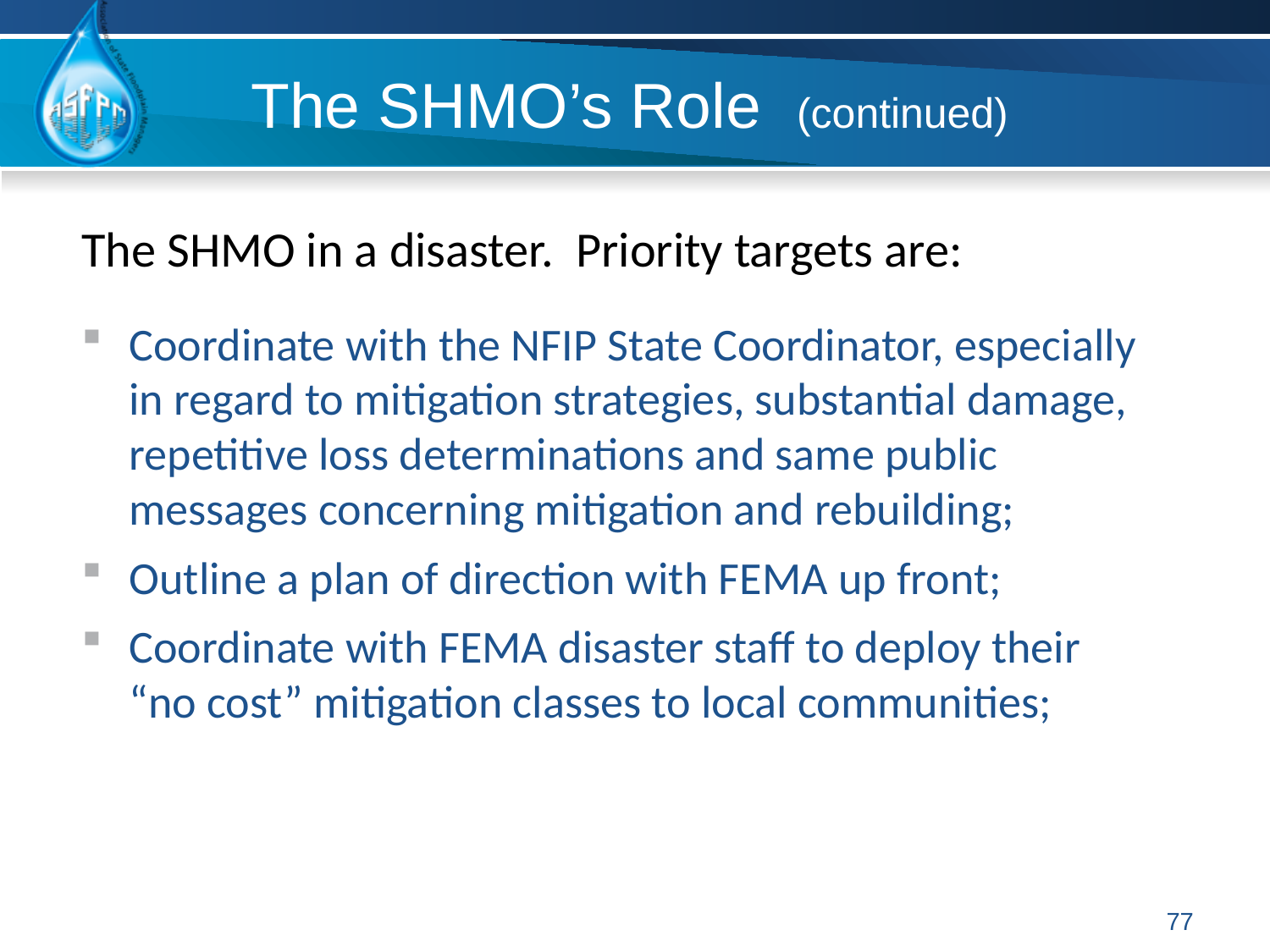

The SHMO’s Role  (continued)

The SHMO in a disaster.  Priority targets are:

Coordinate with the NFIP State Coordinator, especially in regard to mitigation strategies, substantial damage, repetitive loss determinations and same public messages concerning mitigation and rebuilding;
Outline a plan of direction with FEMA up front;
Coordinate with FEMA disaster staff to deploy their “no cost” mitigation classes to local communities;

77